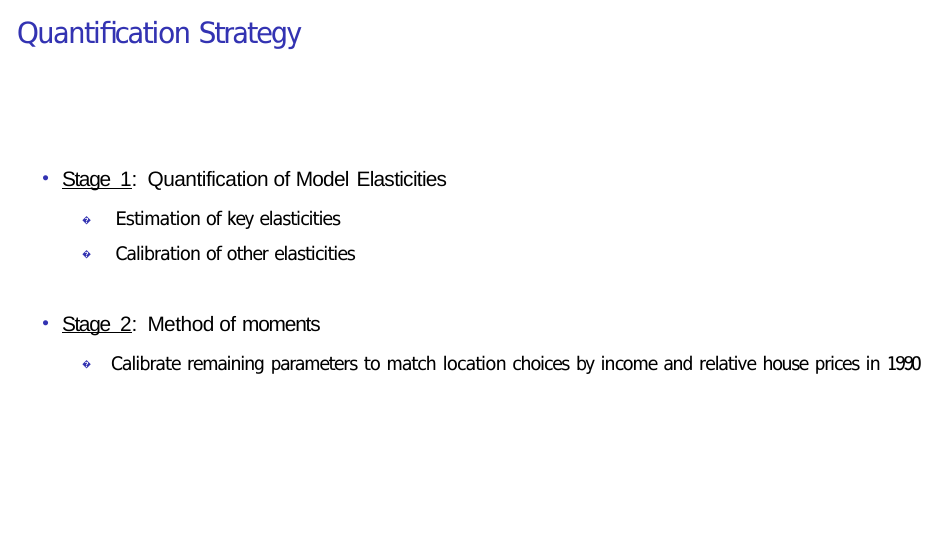

# Quantification Strategy
Stage  1:  Quantification of Model Elasticities
�  Estimation of key elasticities
�  Calibration of other elasticities

Stage  2:  Method of moments
� Calibrate remaining parameters to match location choices by income and relative house prices in 1990